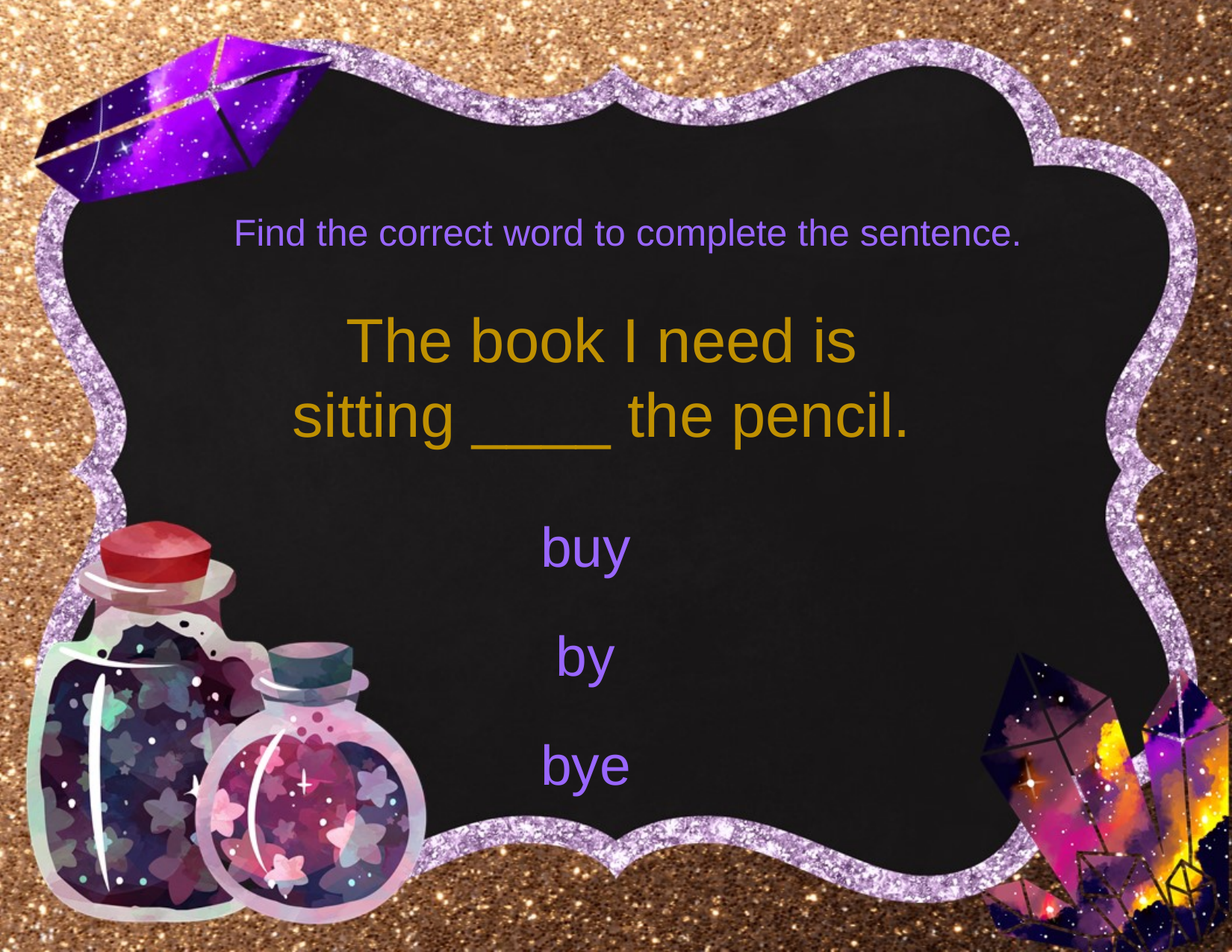

Find the correct word to complete the sentence.
The book I need is
sitting ____ the pencil.
buy
by
bye